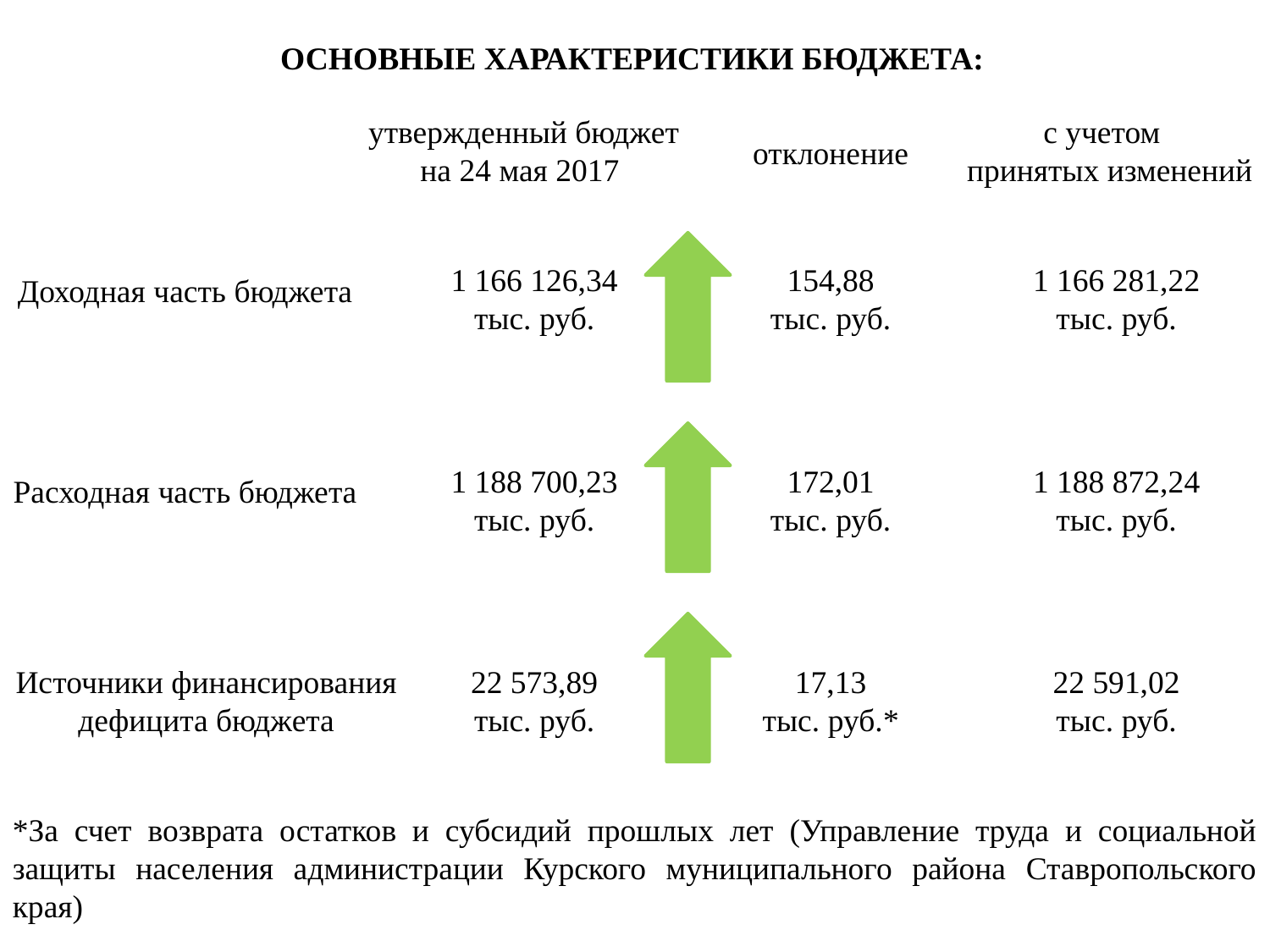

ОСНОВНЫЕ ХАРАКТЕРИСТИКИ БЮДЖЕТА:
утвержденный бюджет на 24 мая 2017
с учетом
 принятых изменений
отклонение

1 166 126,34
тыс. руб.
154,88 тыс. руб.
1 166 281,22
тыс. руб.
Доходная часть бюджета

1 188 700,23
тыс. руб.
172,01 тыс. руб.
1 188 872,24
тыс. руб.
Расходная часть бюджета

Источники финансирования дефицита бюджета
22 573,89
тыс. руб.
17,13
тыс. руб.*
22 591,02
тыс. руб.
*За счет возврата остатков и субсидий прошлых лет (Управление труда и социальной защиты населения администрации Курского муниципального района Ставропольского края)